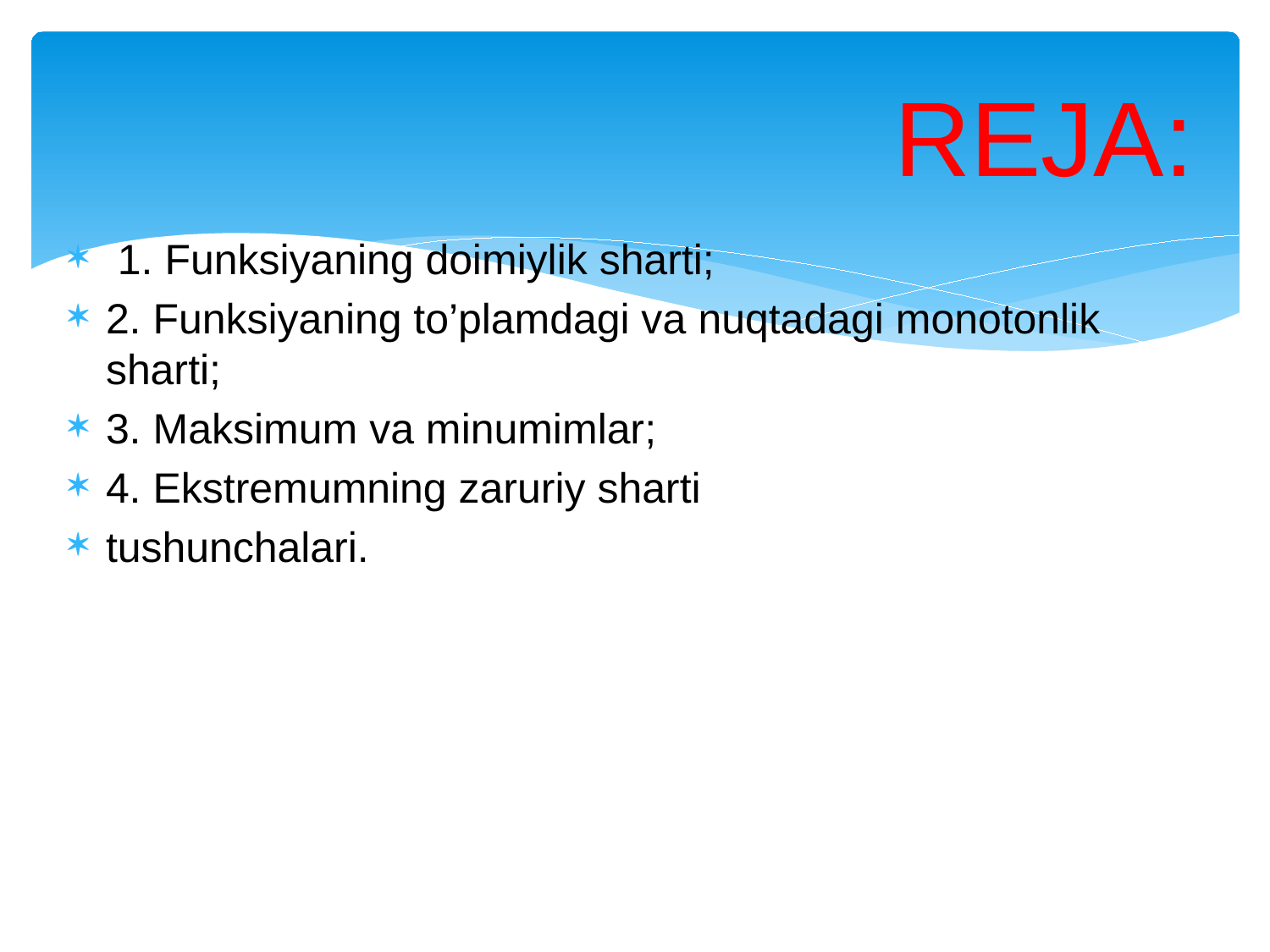

# REJA:
 1. Funksiyaning doimiylik sharti;
2. Funksiyaning to’plamdagi va nuqtadagi monotonlik sharti;
3. Maksimum va minumimlar;
4. Ekstremumning zaruriy sharti
tushunchalari.